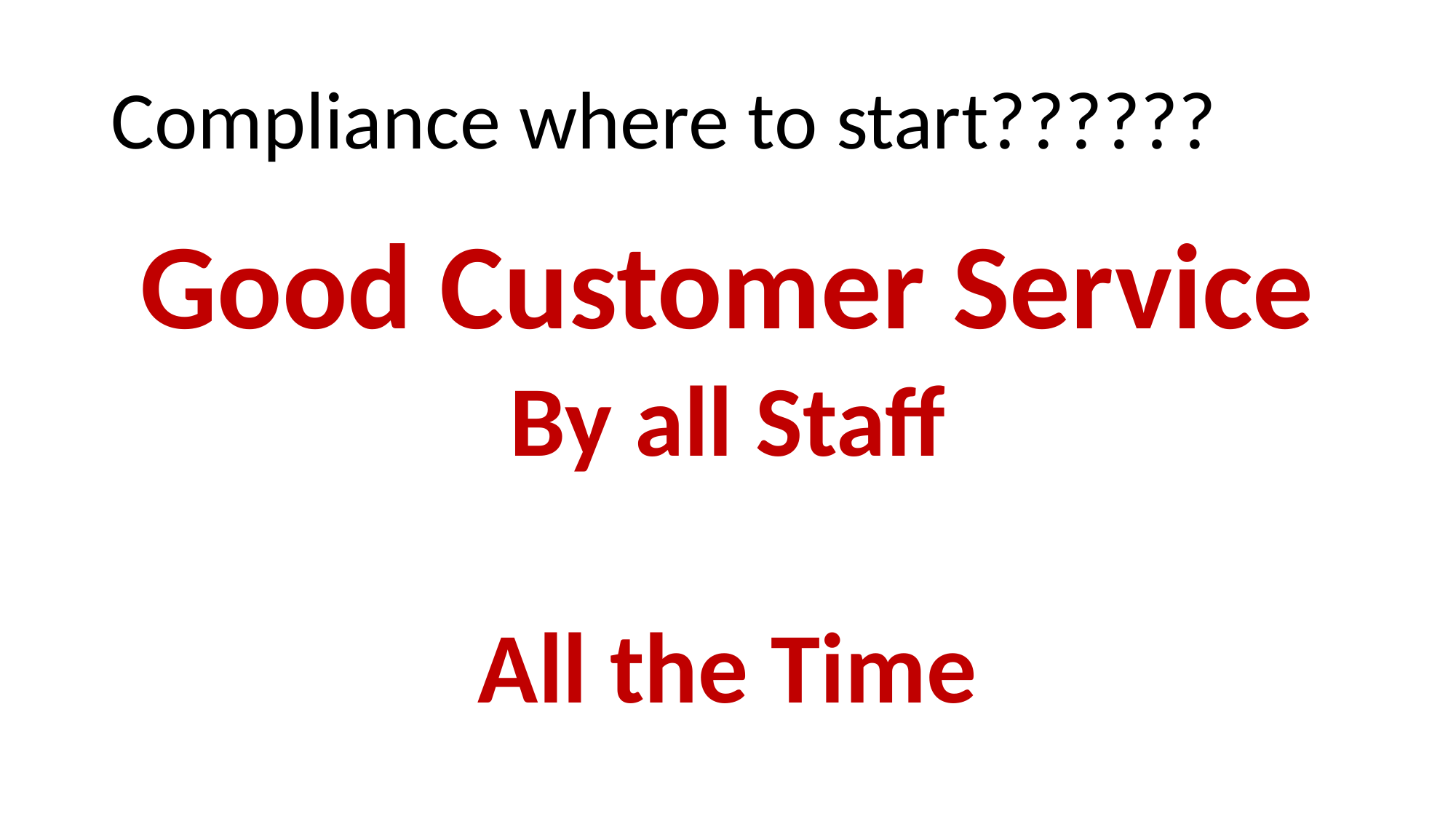

# Compliance where to start??????
Good Customer Service
By all Staff

All the Time